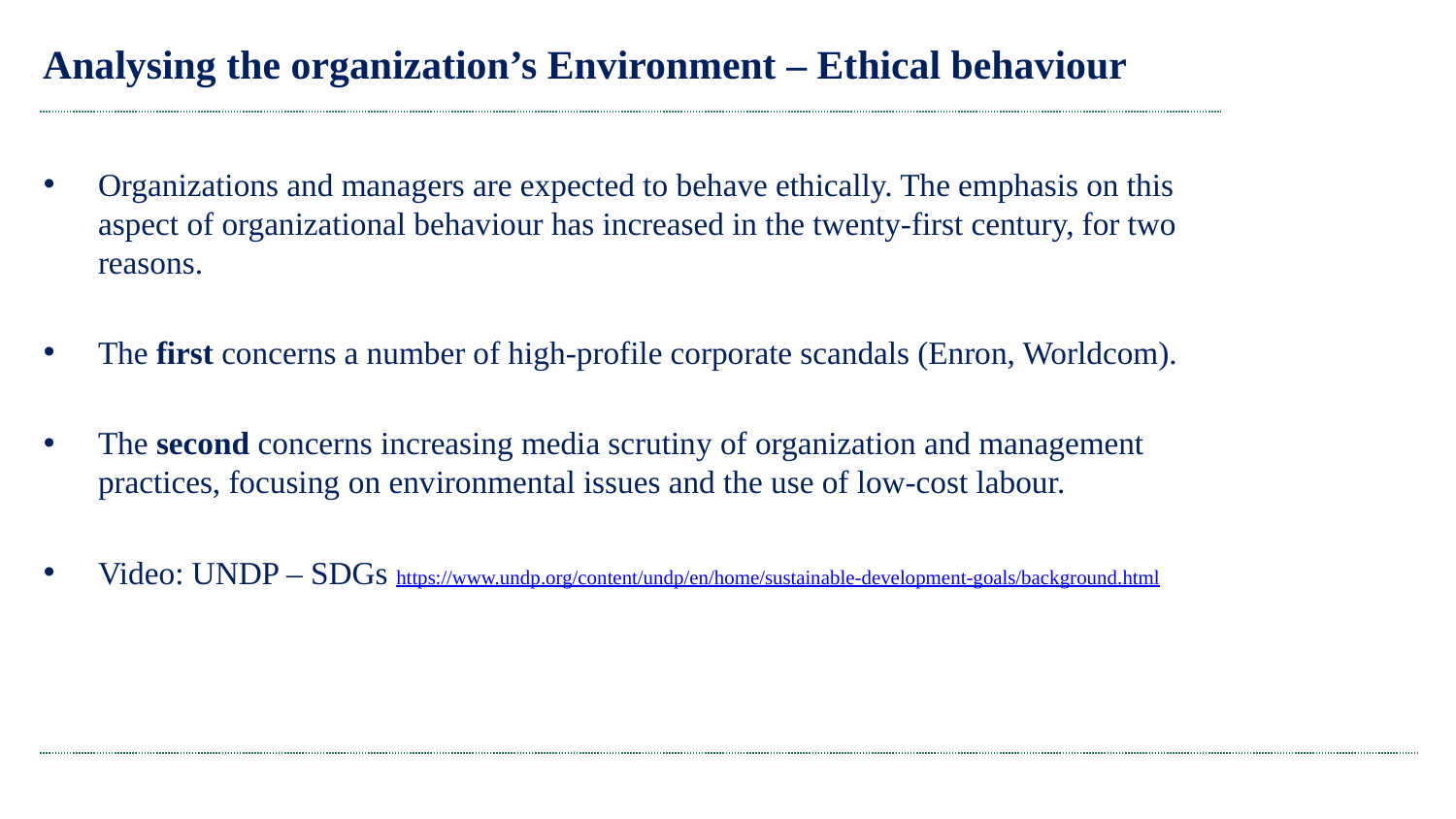

# Analysing the organization’s Environment – Ethical behaviour

Organizations and managers are expected to behave ethically. The emphasis on this aspect of organizational behaviour has increased in the twenty-first century, for two reasons.

The first concerns a number of high-profile corporate scandals (Enron, Worldcom).

The second concerns increasing media scrutiny of organization and management practices, focusing on environmental issues and the use of low-cost labour.

Video: UNDP – SDGs https://www.undp.org/content/undp/en/home/sustainable-development-goals/background.html